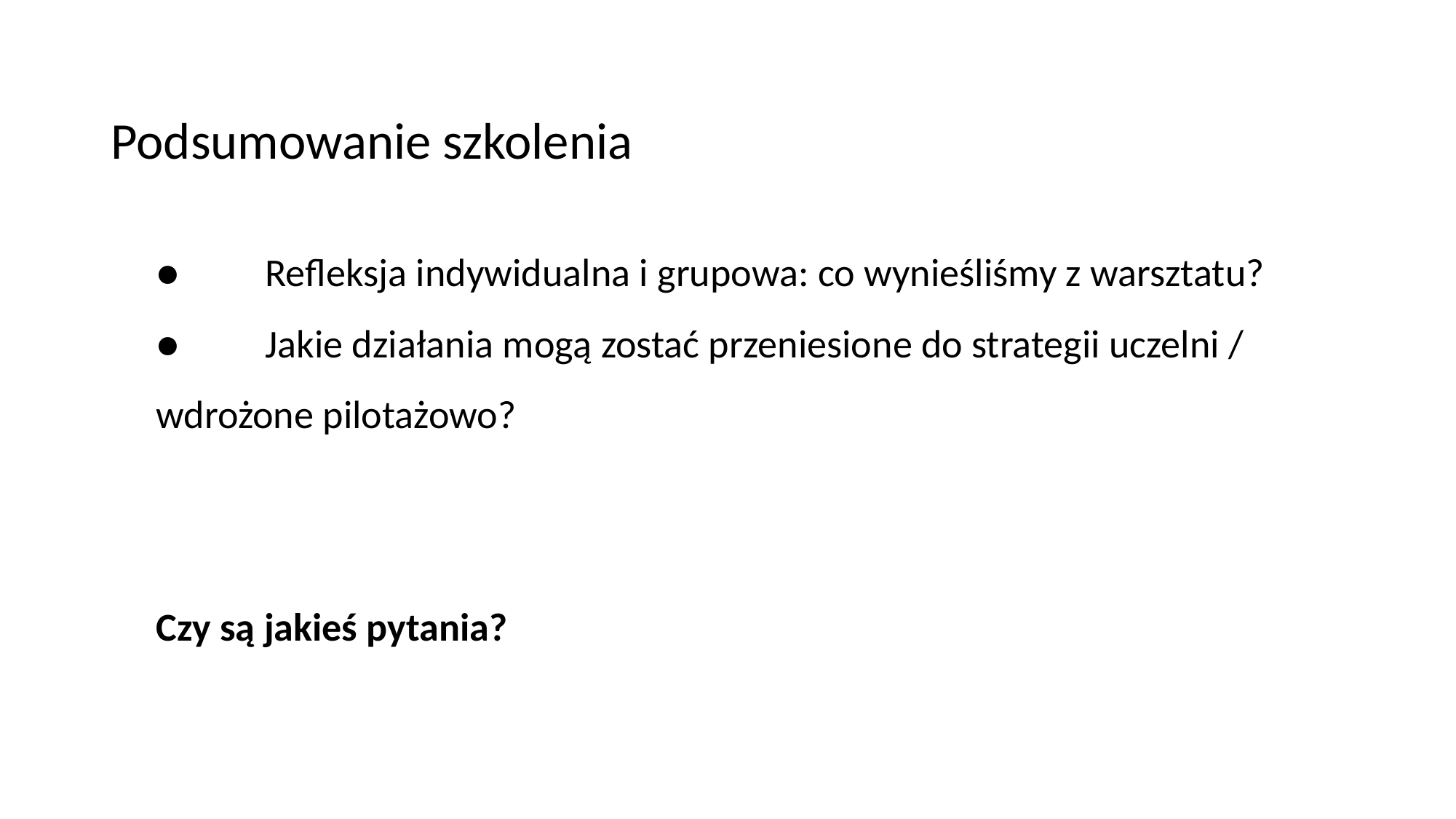

# Podsumowanie szkolenia
●	Refleksja indywidualna i grupowa: co wynieśliśmy z warsztatu?
●	Jakie działania mogą zostać przeniesione do strategii uczelni / wdrożone pilotażowo?

Czy są jakieś pytania?